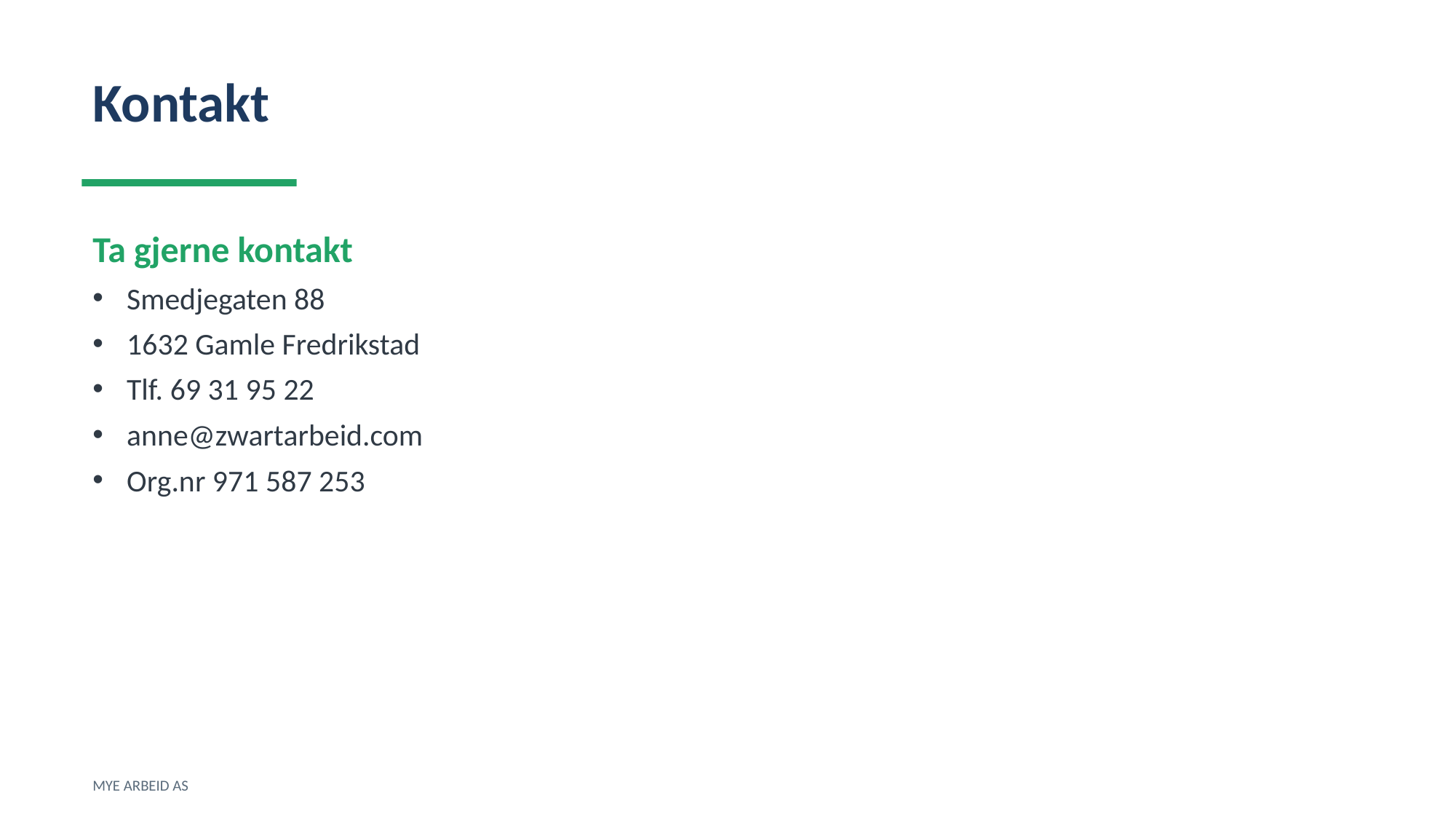

Kontakt

Ta gjerne kontakt
Smedjegaten 88
1632 Gamle Fredrikstad
Tlf. 69 31 95 22
anne@zwartarbeid.com
Org.nr 971 587 253
MYE ARBEID AS